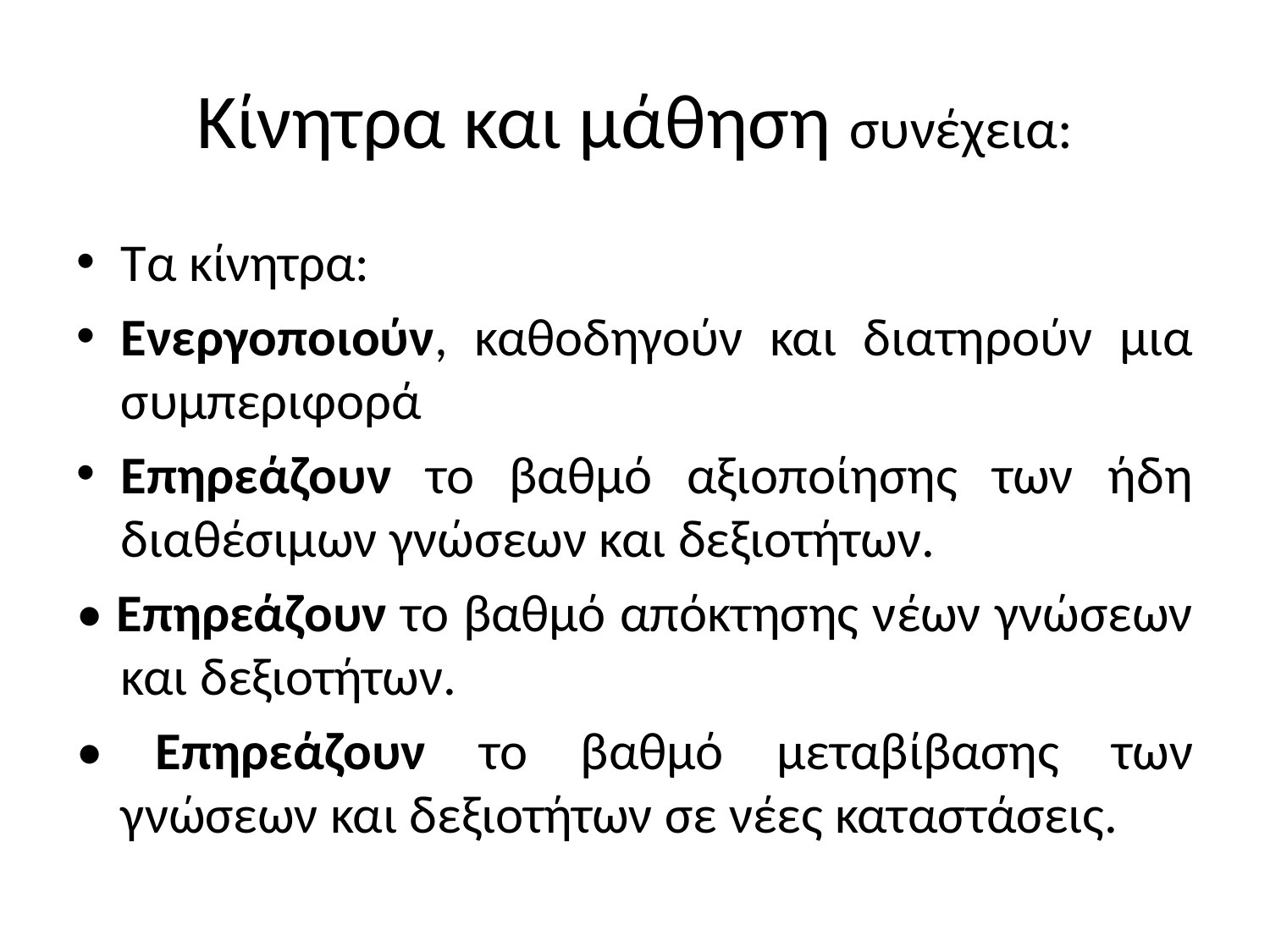

# Κίνητρα και μάθηση συνέχεια:
Τα κίνητρα:
Ενεργοποιούν, καθοδηγούν και διατηρούν μια συμπεριφορά
Επηρεάζουν το βαθμό αξιοποίησης των ήδη διαθέσιμων γνώσεων και δεξιοτήτων.
• Επηρεάζουν το βαθμό απόκτησης νέων γνώσεων και δεξιοτήτων.
• Επηρεάζουν το βαθμό μεταβίβασης των γνώσεων και δεξιοτήτων σε νέες καταστάσεις.